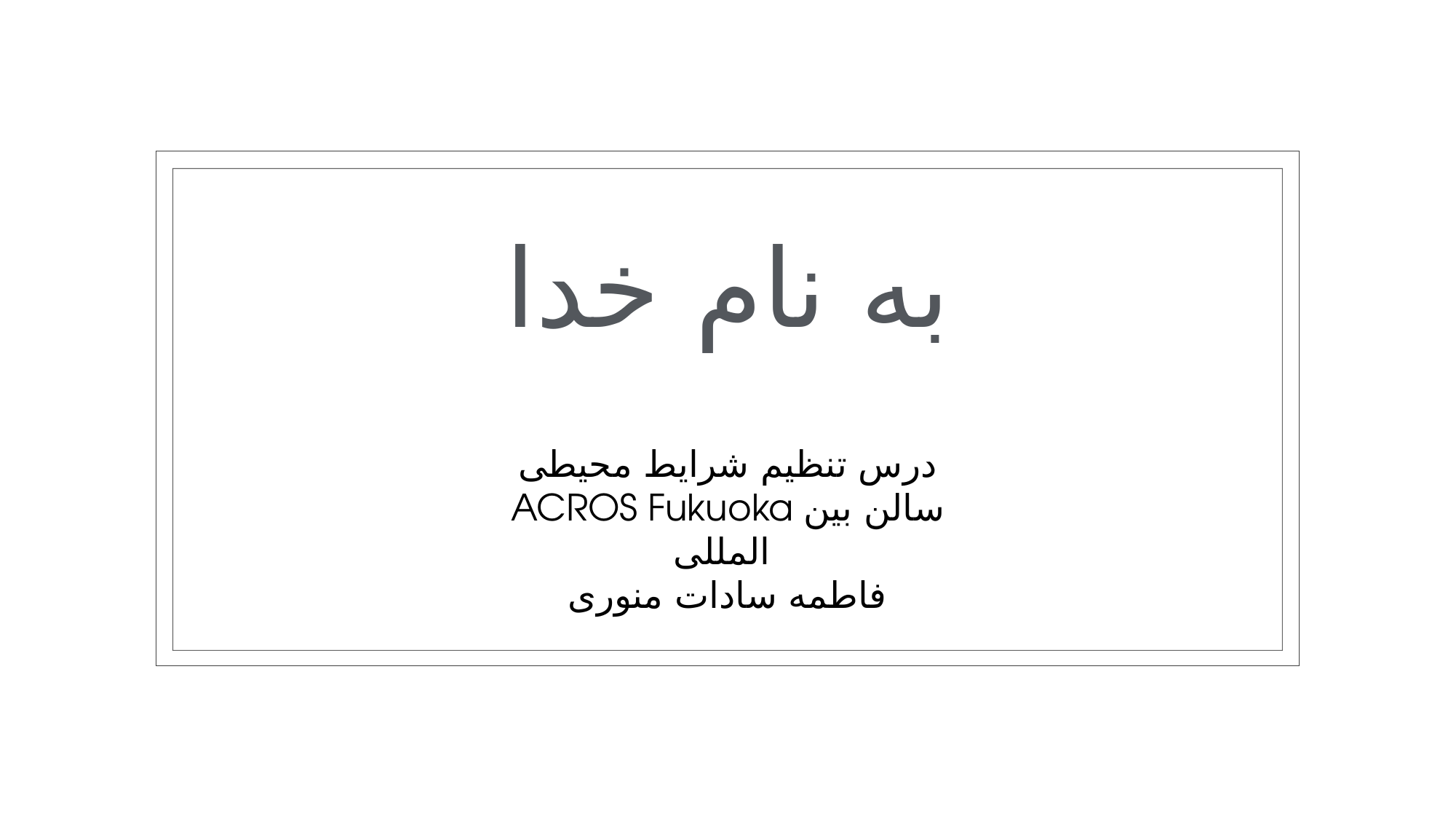

به نام خدا
درس تنظیم شرایط محیطی
ACROS Fukuoka سالن بین المللی
فاطمه سادات منوری